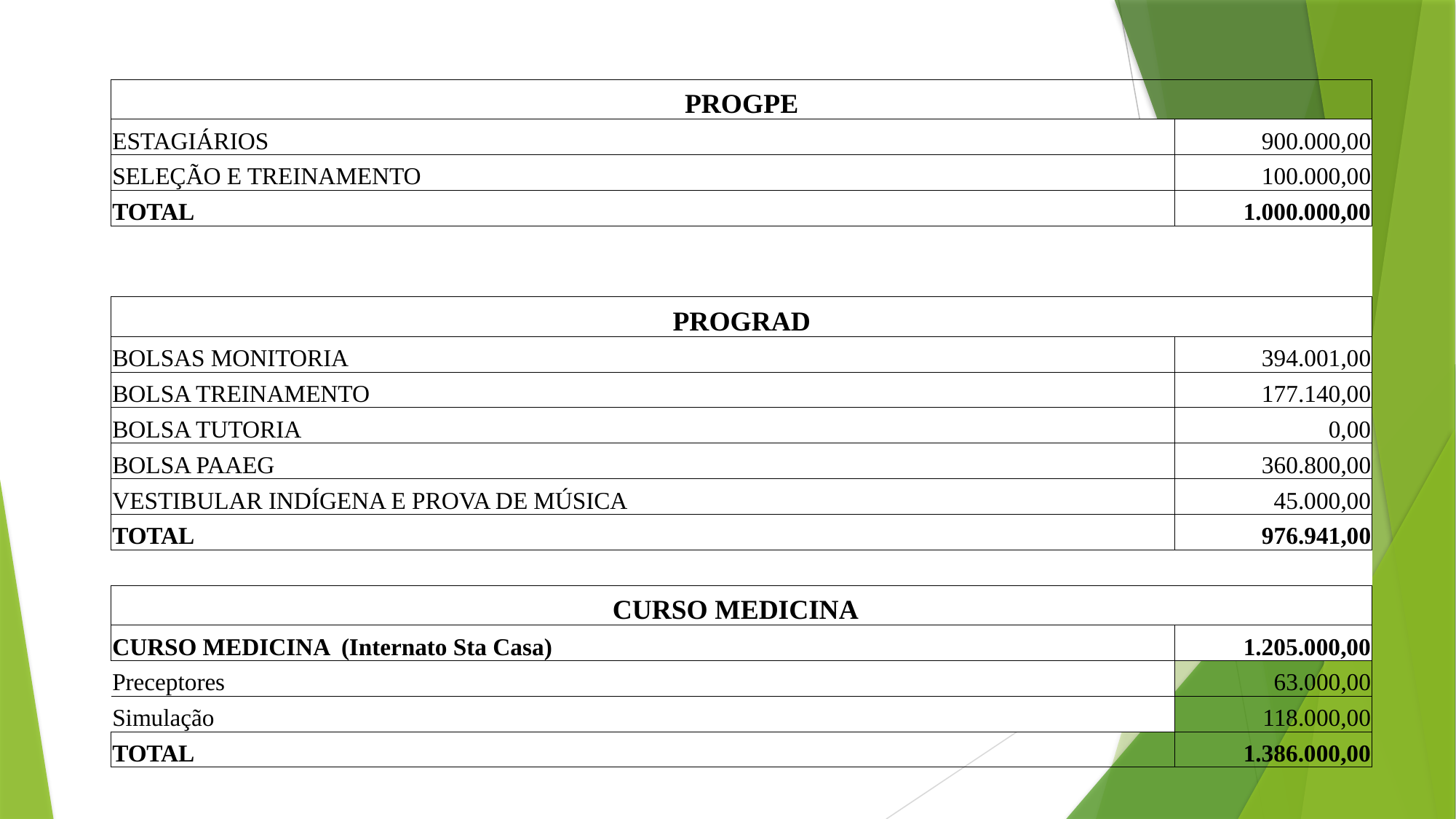

| PROGPE |  |  |
| --- | --- | --- |
| ESTAGIÁRIOS |  | 900.000,00 |
| SELEÇÃO E TREINAMENTO |  | 100.000,00 |
| TOTAL |  | 1.000.000,00 |
|  |  |  |
|  |  |  |
| PROGRAD |  |  |
| BOLSAS MONITORIA |  | 394.001,00 |
| BOLSA TREINAMENTO |  | 177.140,00 |
| BOLSA TUTORIA |  | 0,00 |
| BOLSA PAAEG |  | 360.800,00 |
| VESTIBULAR INDÍGENA E PROVA DE MÚSICA |  | 45.000,00 |
| TOTAL |  | 976.941,00 |
|  |  |  |
| CURSO MEDICINA |  |  |
| CURSO MEDICINA (Internato Sta Casa) |  | 1.205.000,00 |
| Preceptores |  | 63.000,00 |
| Simulação |  | 118.000,00 |
| TOTAL |  | 1.386.000,00 |